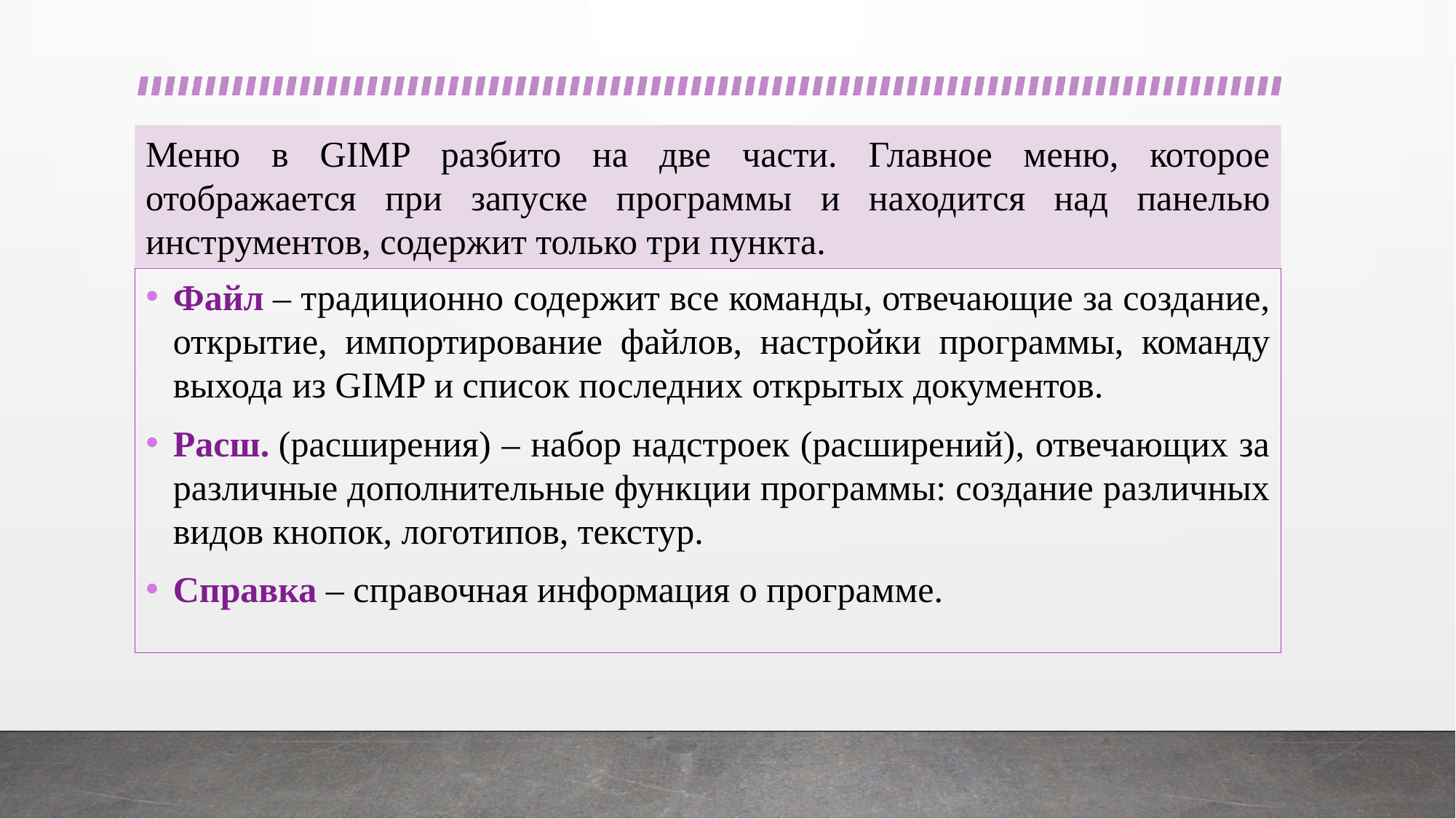

Меню в GIMP разбито на две части. Главное меню, которое отображается при запуске программы и находится над панелью инструментов, содержит только три пункта.
Файл – традиционно содержит все команды, отвечающие за создание, открытие, импортирование файлов, настройки программы, команду выхода из GIMP и список последних открытых документов.
Расш. (расширения) – набор надстроек (расширений), отвечающих за различные дополнительные функции программы: создание различных видов кнопок, логотипов, текстур.
Справка – справочная информация о программе.